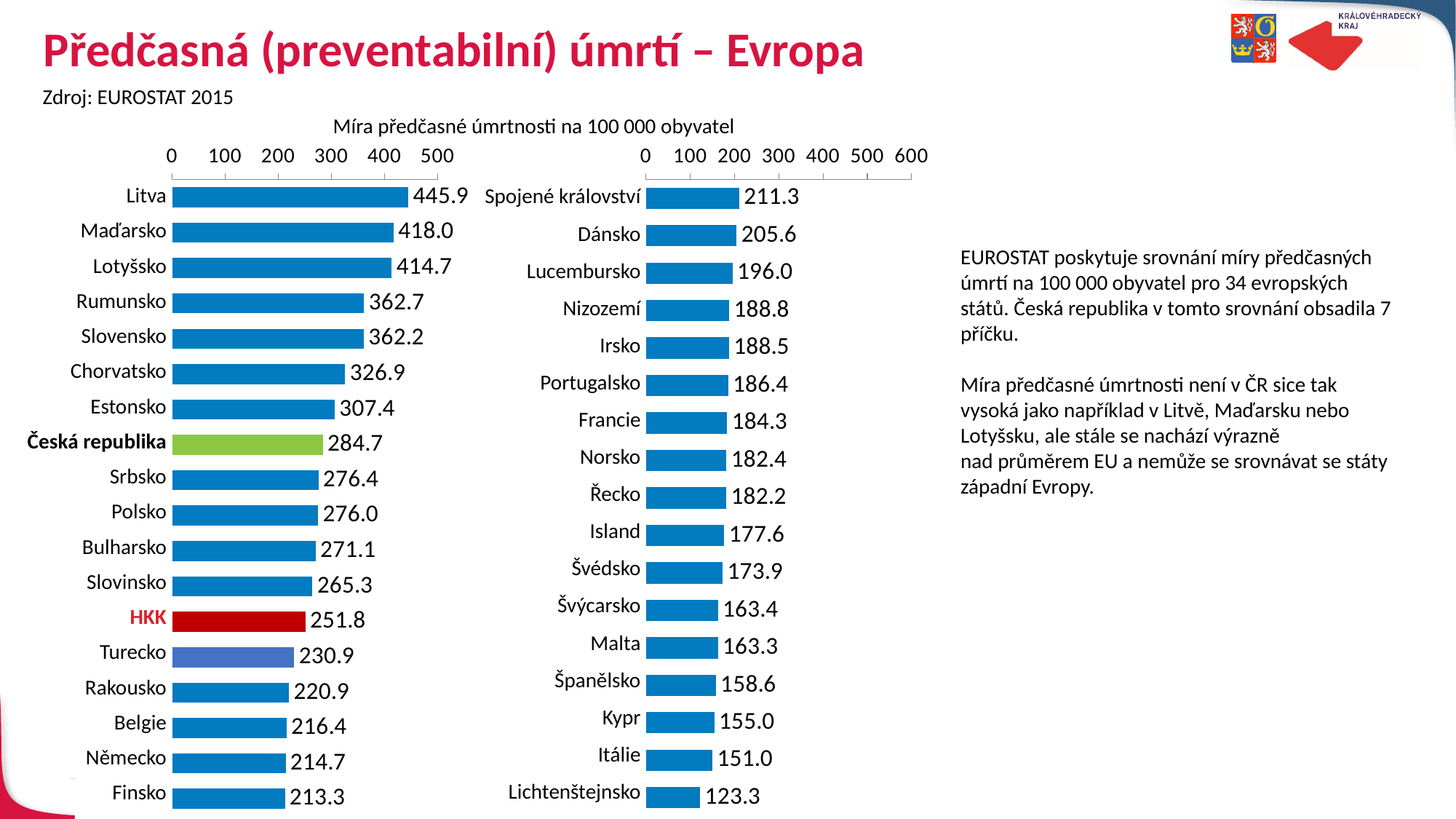

# Předčasná (preventabilní) úmrtí – Evropa
Zdroj: EUROSTAT 2015
Míra předčasné úmrtnosti na 100 000 obyvatel

### Chart

| Category | Zemřel v ZZ v jiném kraji |
|---|---|
| Litva | 445.88 |
| Maďarsko | 417.97 |
| Lotyšsko | 414.65 |
| Rumunsko | 362.7 |
| Slovensko | 362.17 |
| Chorvatsko | 326.9 |
| Estonsko | 307.35 |
| Česká republika | 284.7 |
| Srbsko | 276.4 |
| Polsko | 276.03 |
| Bulharsko | 271.08 |
| Slovinsko | 265.34 |
| HKK | 251.8174731231531 |
| Turecko | 230.94 |
| Rakousko | 220.94 |
| Belgie | 216.42 |
| Německo | 214.72 |
| Finsko | 213.34 |

### Chart

| Category | Zemřel v ZZ v jiném kraji |
|---|---|
| Spojené království | 211.27 |
| Dánsko | 205.59 |
| Lucembursko | 196.04 |
| Nizozemí | 188.78 |
| Irsko | 188.45 |
| Portugalsko | 186.36 |
| Francie | 184.28 |
| Norsko | 182.36 |
| Řecko | 182.24 |
| Island | 177.58 |
| Švédsko | 173.87 |
| Švýcarsko | 163.35 |
| Malta | 163.33 |
| Španělsko | 158.63 |
| Kypr | 154.99 |
| Itálie | 151.03 |
| Lichtenštejnsko | 123.25 |
| Litva |
| --- |
| Maďarsko |
| Lotyšsko |
| Rumunsko |
| Slovensko |
| Chorvatsko |
| Estonsko |
| Česká republika |
| Srbsko |
| Polsko |
| Bulharsko |
| Slovinsko |
| HKK |
| Turecko |
| Rakousko |
| Belgie |
| Německo |
| Finsko |
| Spojené království |
| --- |
| Dánsko |
| Lucembursko |
| Nizozemí |
| Irsko |
| Portugalsko |
| Francie |
| Norsko |
| Řecko |
| Island |
| Švédsko |
| Švýcarsko |
| Malta |
| Španělsko |
| Kypr |
| Itálie |
| Lichtenštejnsko |
EUROSTAT poskytuje srovnání míry předčasných úmrtí na 100 000 obyvatel pro 34 evropských států. Česká republika v tomto srovnání obsadila 7 příčku.

Míra předčasné úmrtnosti není v ČR sice tak vysoká jako například v Litvě, Maďarsku nebo Lotyšsku, ale stále se nachází výrazně
nad průměrem EU a nemůže se srovnávat se státy západní Evropy.